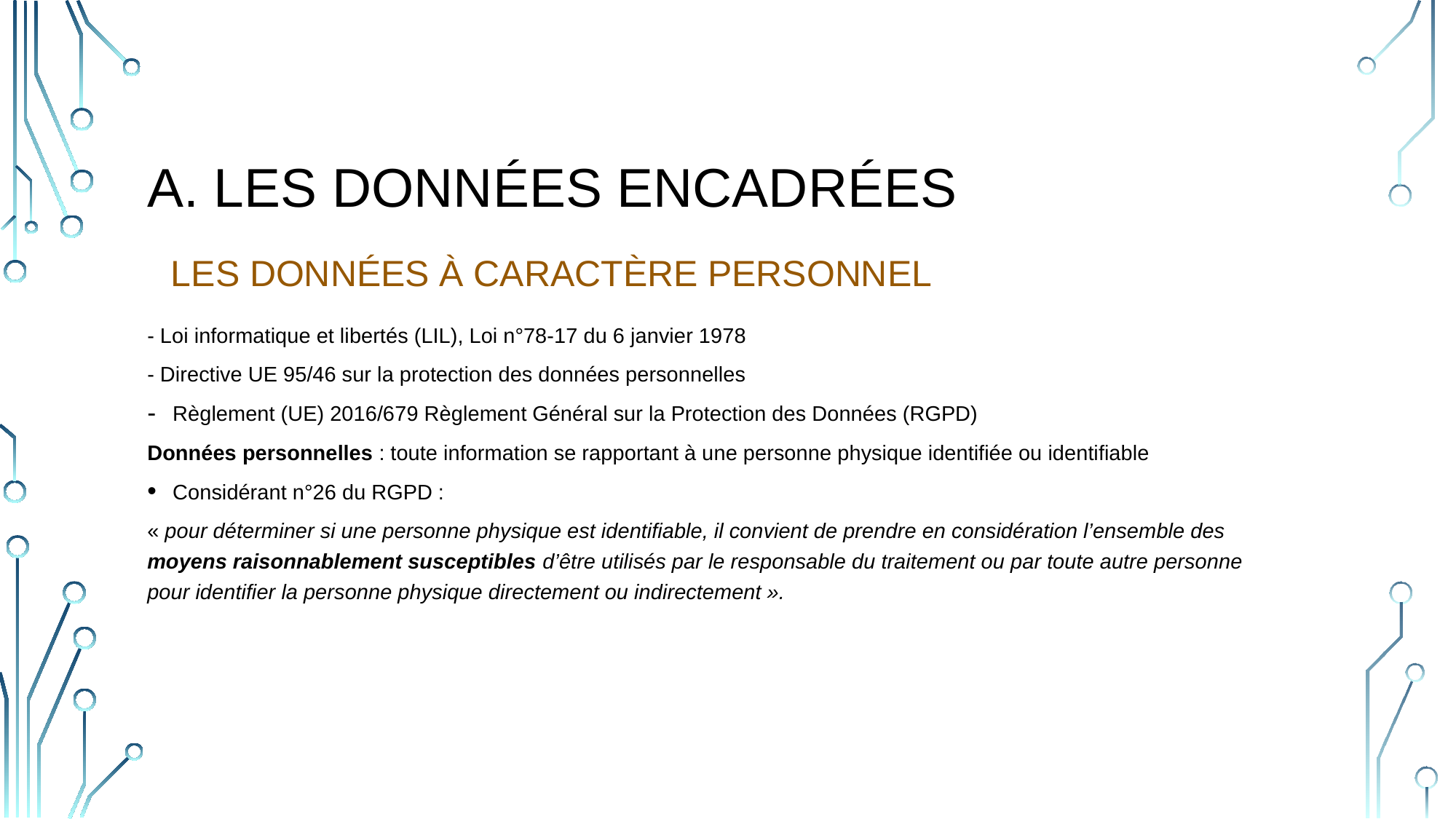

# A. Les données encadrées
Les données à caractère personnel
- Loi informatique et libertés (LIL), Loi n°78-17 du 6 janvier 1978
- Directive UE 95/46 sur la protection des données personnelles
Règlement (UE) 2016/679 Règlement Général sur la Protection des Données (RGPD)
Données personnelles : toute information se rapportant à une personne physique identifiée ou identifiable
Considérant n°26 du RGPD :
« pour déterminer si une personne physique est identifiable, il convient de prendre en considération l’ensemble des moyens raisonnablement susceptibles d’être utilisés par le responsable du traitement ou par toute autre personne pour identifier la personne physique directement ou indirectement ».